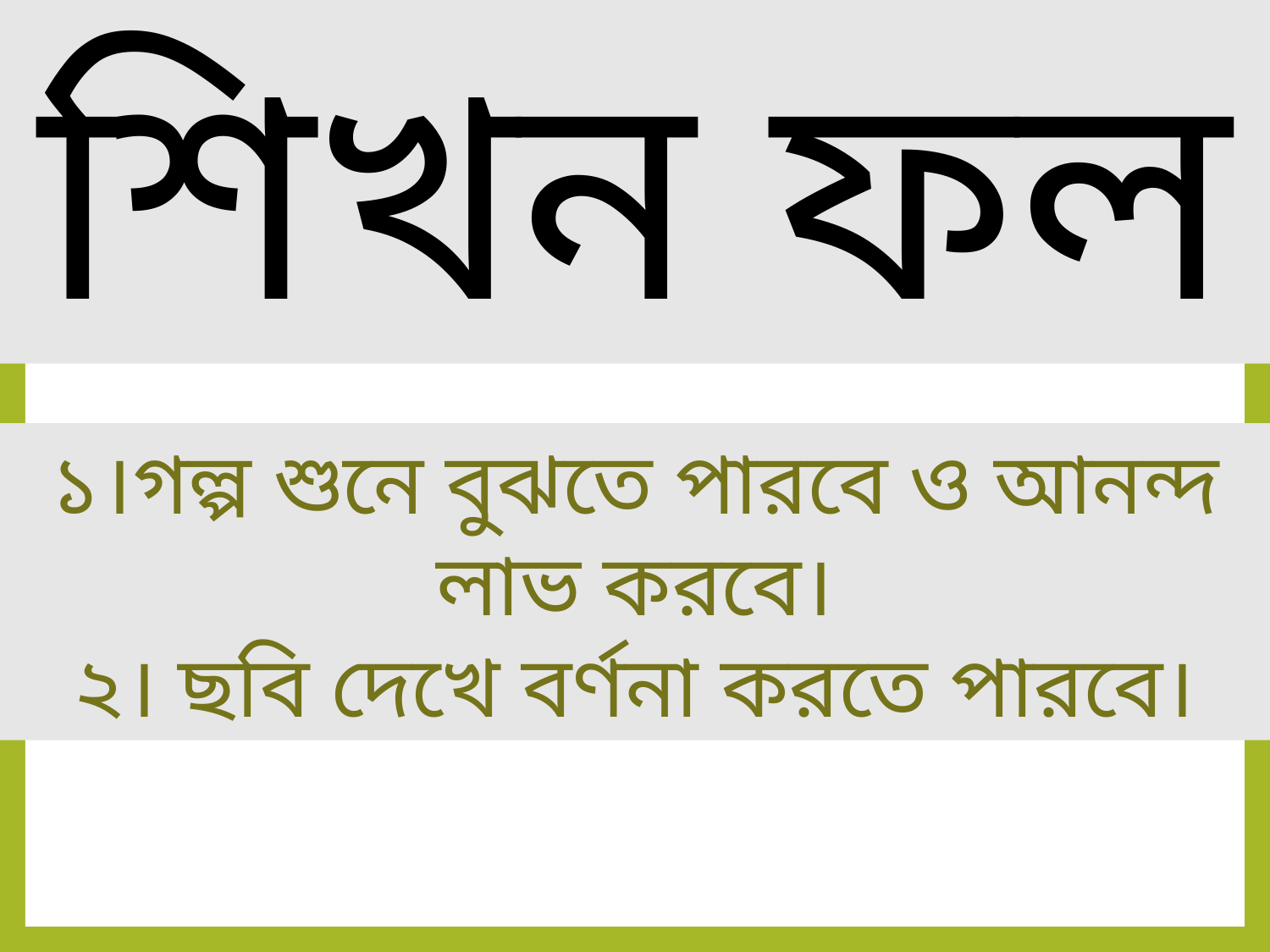

শিখন ফল
১।গল্প শুনে বুঝতে পারবে ও আনন্দ লাভ করবে।
২। ছবি দেখে বর্ণনা করতে পারবে।